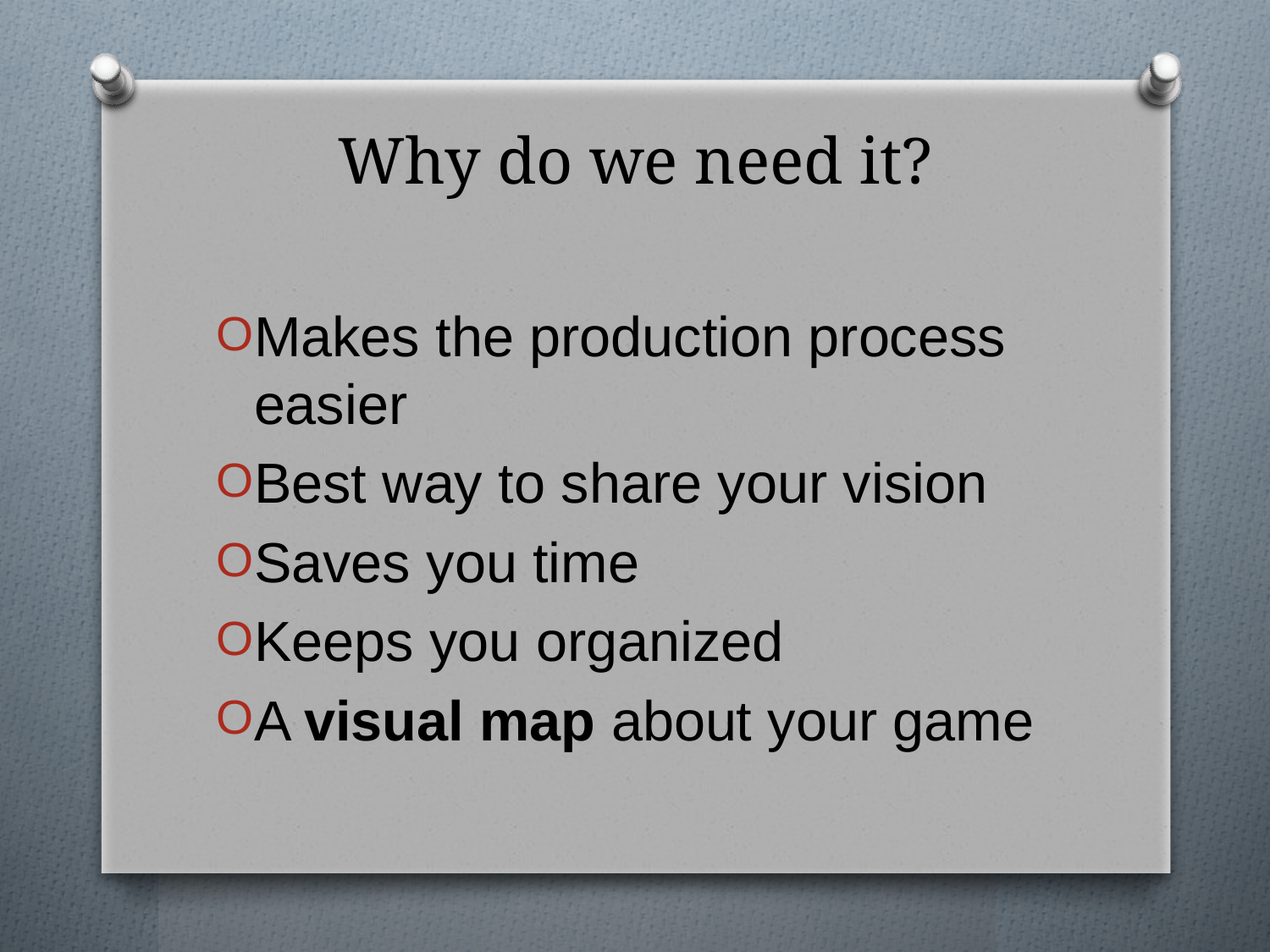

# Why do we need it?
Makes the production process easier
Best way to share your vision
Saves you time
Keeps you organized
A visual map about your game